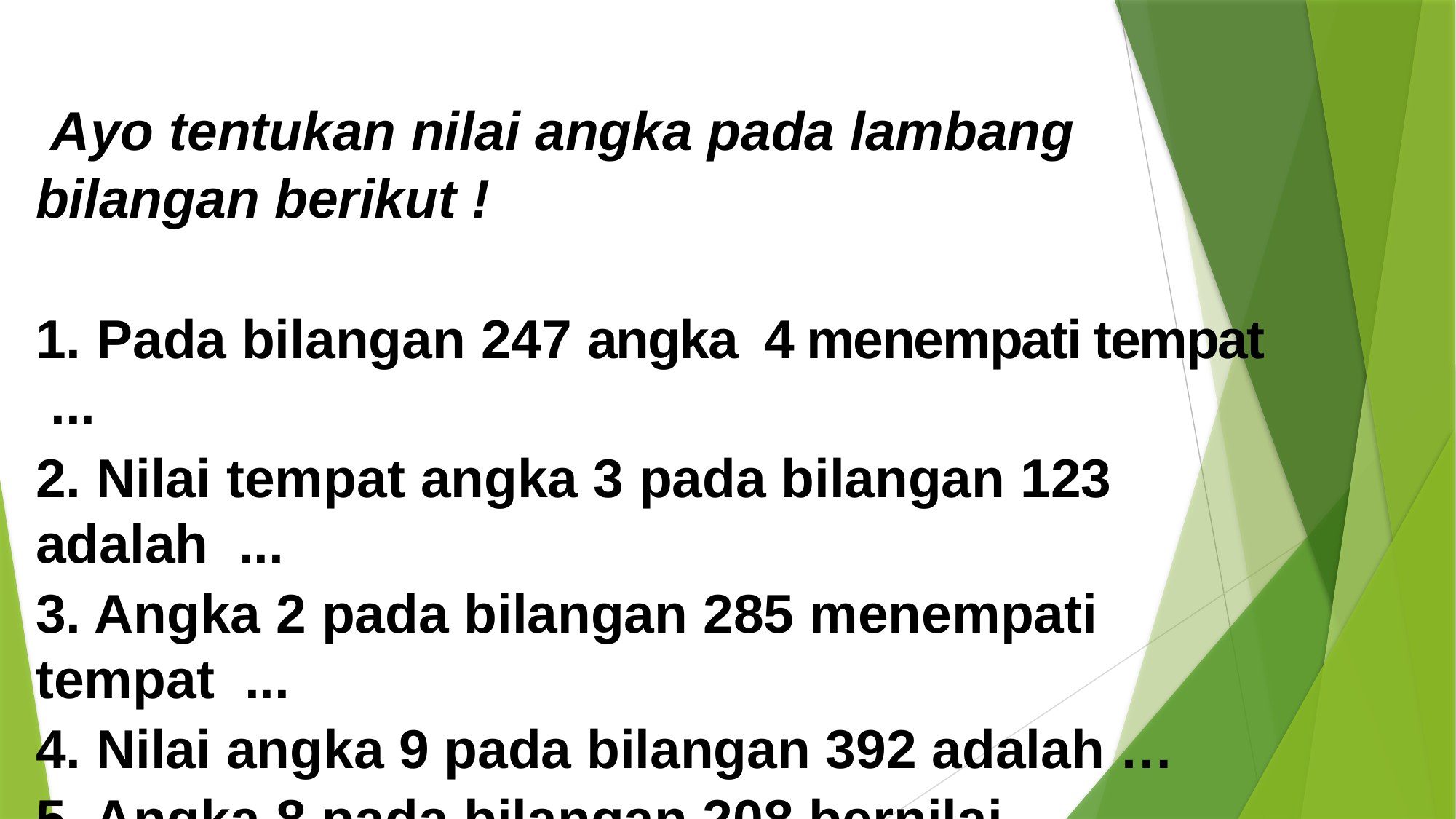

Ayo tentukan nilai angka pada lambang bilangan berikut !

1. Pada bilangan 247 angka  4 menempati tempat  ...
2. Nilai tempat angka 3 pada bilangan 123 adalah  ...
3. Angka 2 pada bilangan 285 menempati tempat  ...
4. Nilai angka 9 pada bilangan 392 adalah …
5. Angka 8 pada bilangan 208 bernilai …